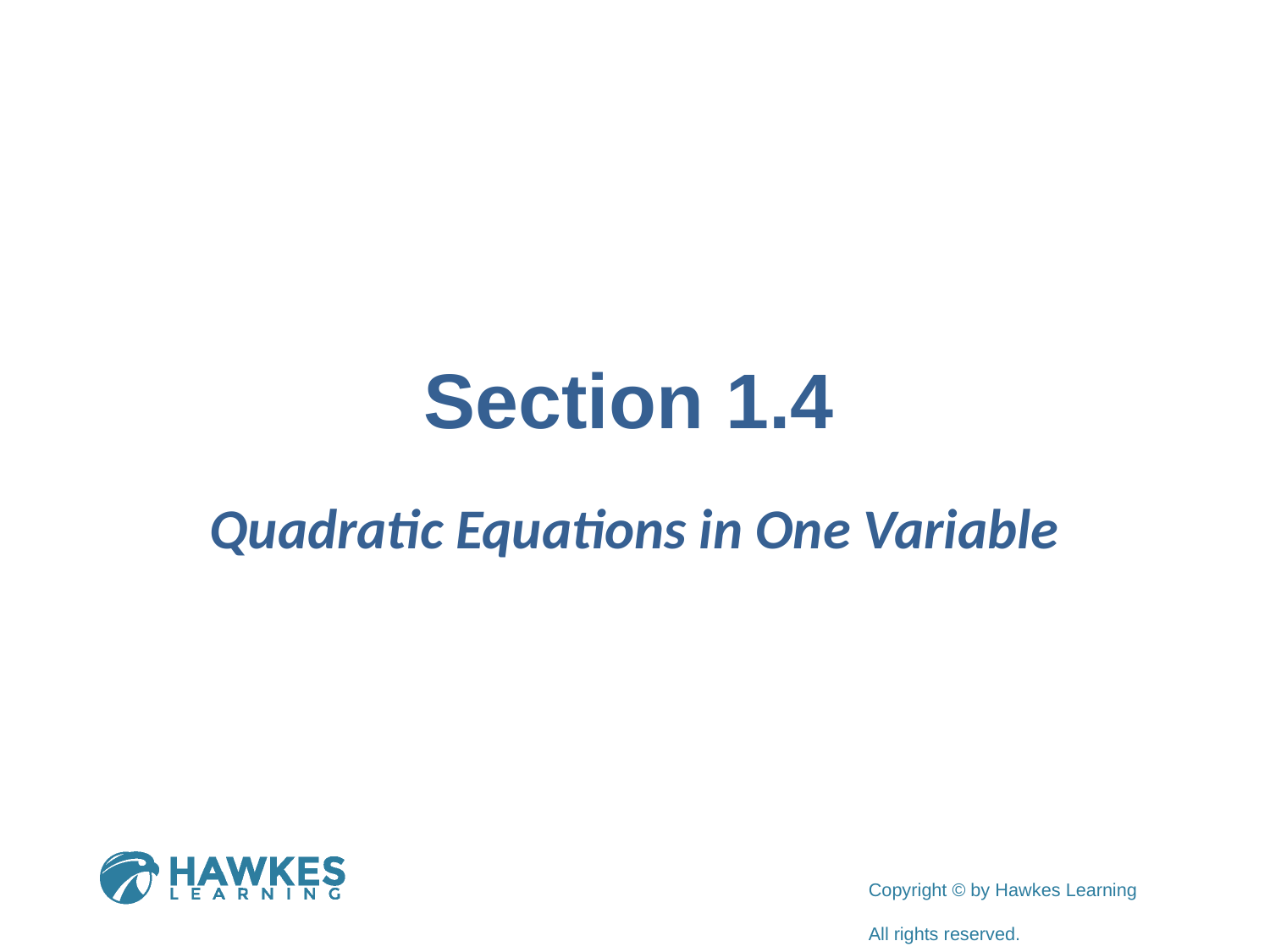

# Section 1.4
Quadratic Equations in One Variable